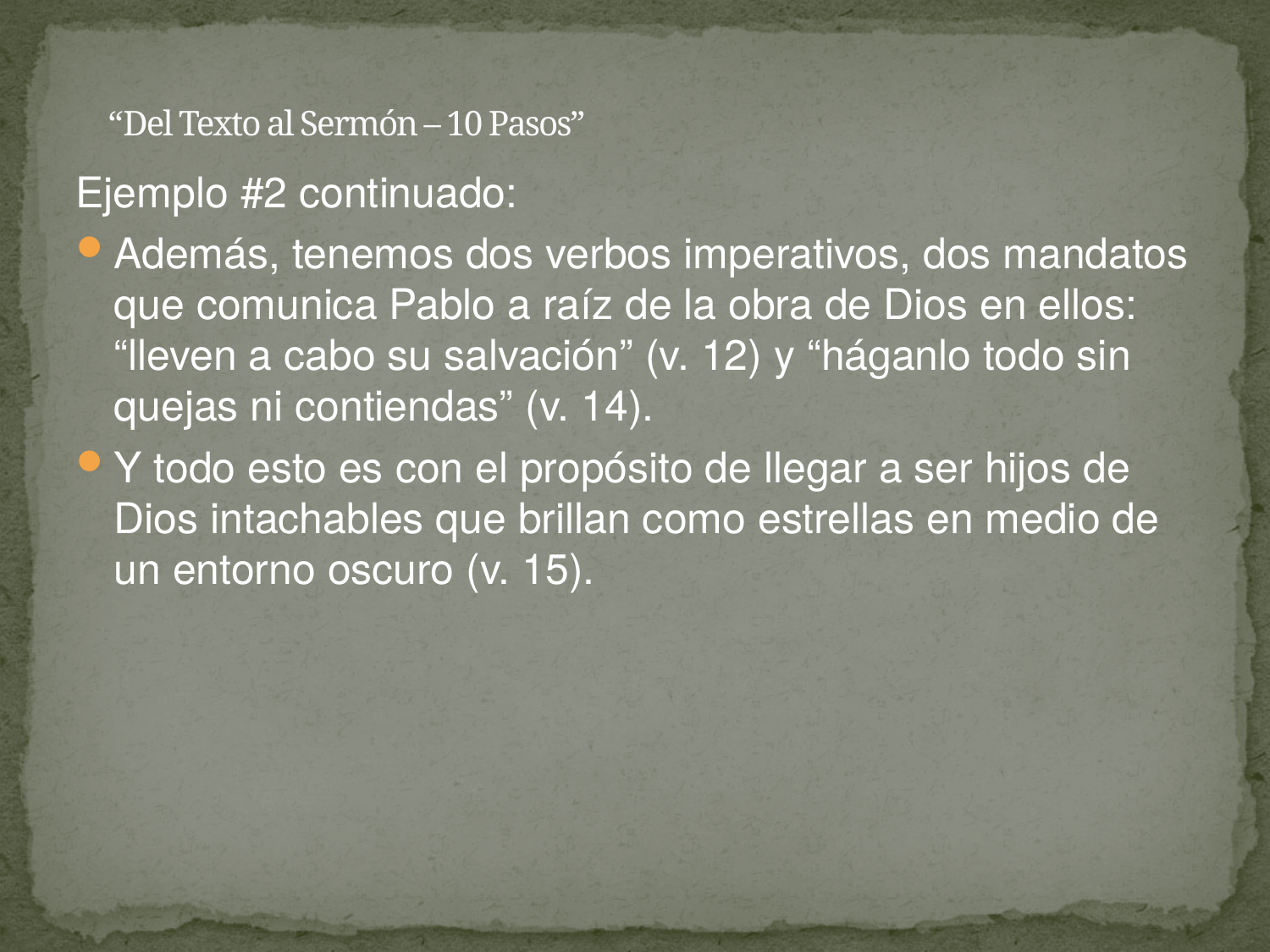

# “Del Texto al Sermón – 10 Pasos”
Ejemplo #2 continuado:
Además, tenemos dos verbos imperativos, dos mandatos que comunica Pablo a raíz de la obra de Dios en ellos: “lleven a cabo su salvación” (v. 12) y “háganlo todo sin quejas ni contiendas” (v. 14).
Y todo esto es con el propósito de llegar a ser hijos de Dios intachables que brillan como estrellas en medio de un entorno oscuro (v. 15).